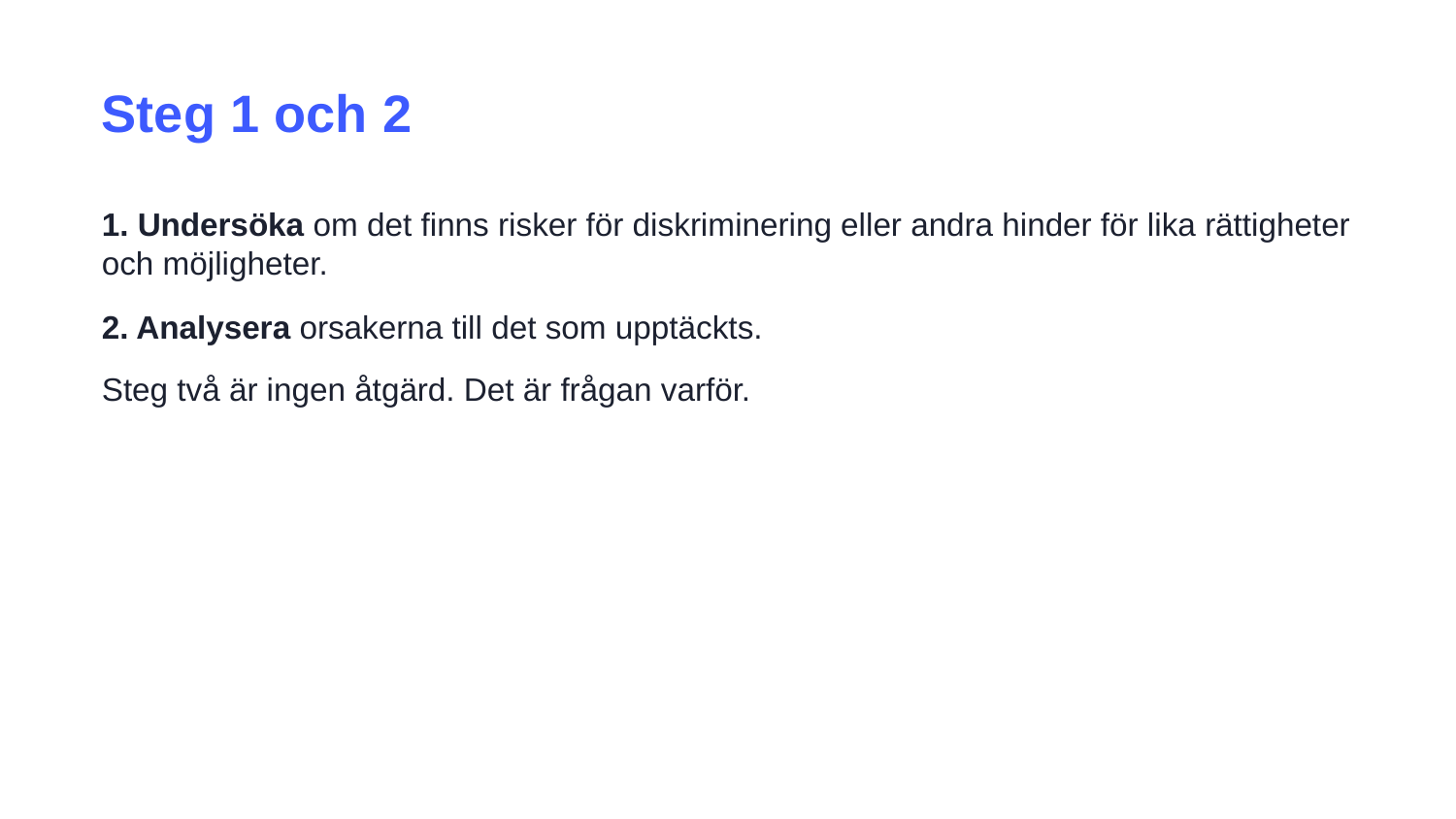

Steg 1 och 2
1. Undersöka om det finns risker för diskriminering eller andra hinder för lika rättigheter och möjligheter.
2. Analysera orsakerna till det som upptäckts.
Steg två är ingen åtgärd. Det är frågan varför.